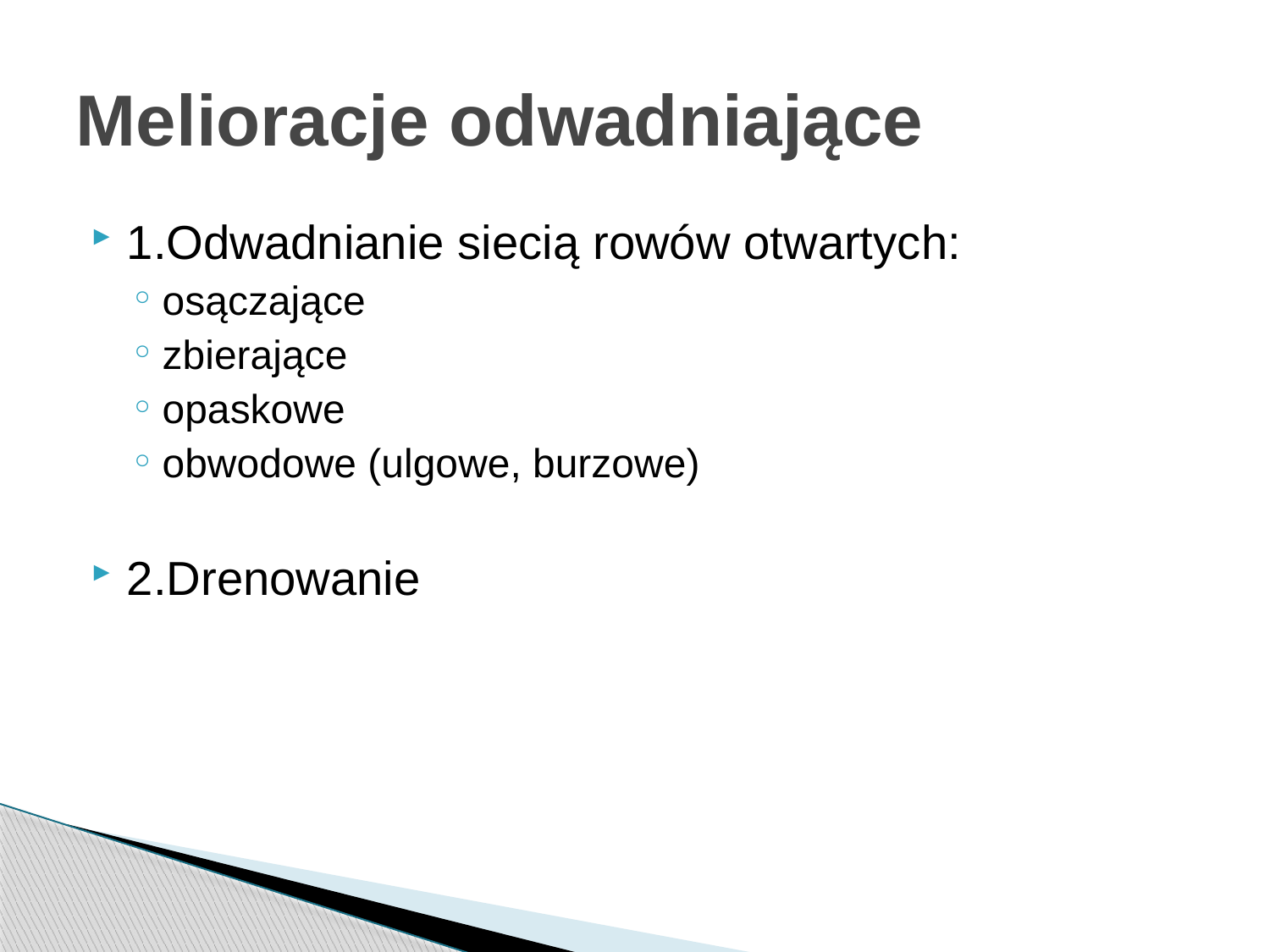

# Melioracje odwadniające
1.Odwadnianie siecią rowów otwartych:
osączające
zbierające
opaskowe
obwodowe (ulgowe, burzowe)

2.Drenowanie